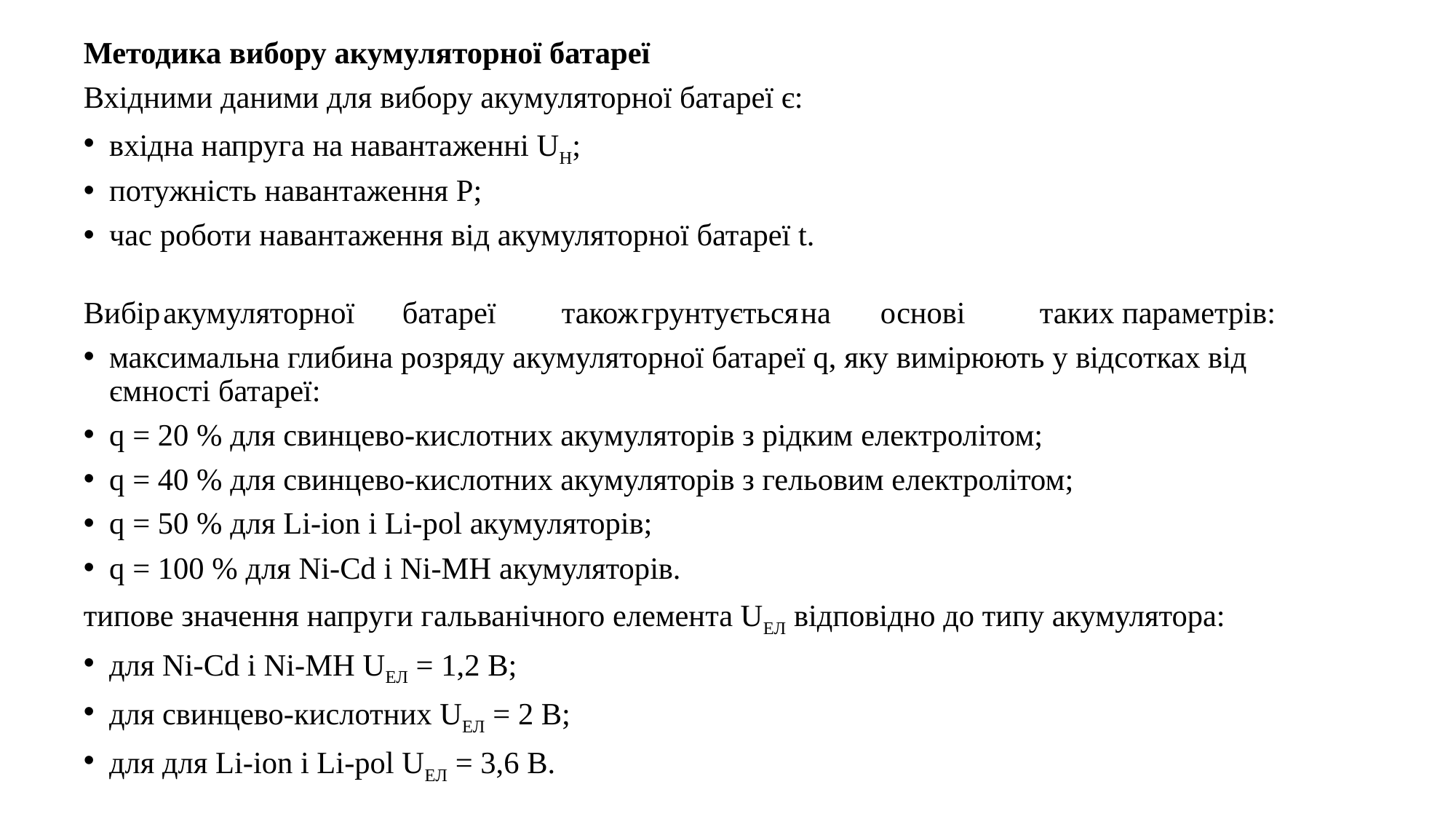

Методика вибору акумуляторної батареї
Вхідними даними для вибору акумуляторної батареї є:
вхідна напруга на навантаженні UH;
потужність навантаження P;
час роботи навантаження від акумуляторної батареї t.
Вибір	акумуляторної	батареї	також	грунтується	на	основі	таких параметрів:
максимальна глибина розряду акумуляторної батареї q, яку вимірюють у відсотках від ємності батареї:
q = 20 % для свинцево-кислотних акумуляторів з рідким електролітом;
q = 40 % для свинцево-кислотних акумуляторів з гельовим електролітом;
q = 50 % для Li-ion і Li-pol акумуляторів;
q = 100 % для Ni-Cd і Ni-MH акумуляторів.
типове значення напруги гальванічного елемента UЕЛ відповідно до типу акумулятора:
для Ni-Cd і Ni-MH UЕЛ = 1,2 В;
для свинцево-кислотних UЕЛ = 2 В;
для для Li-ion і Li-pol UЕЛ = 3,6 В.